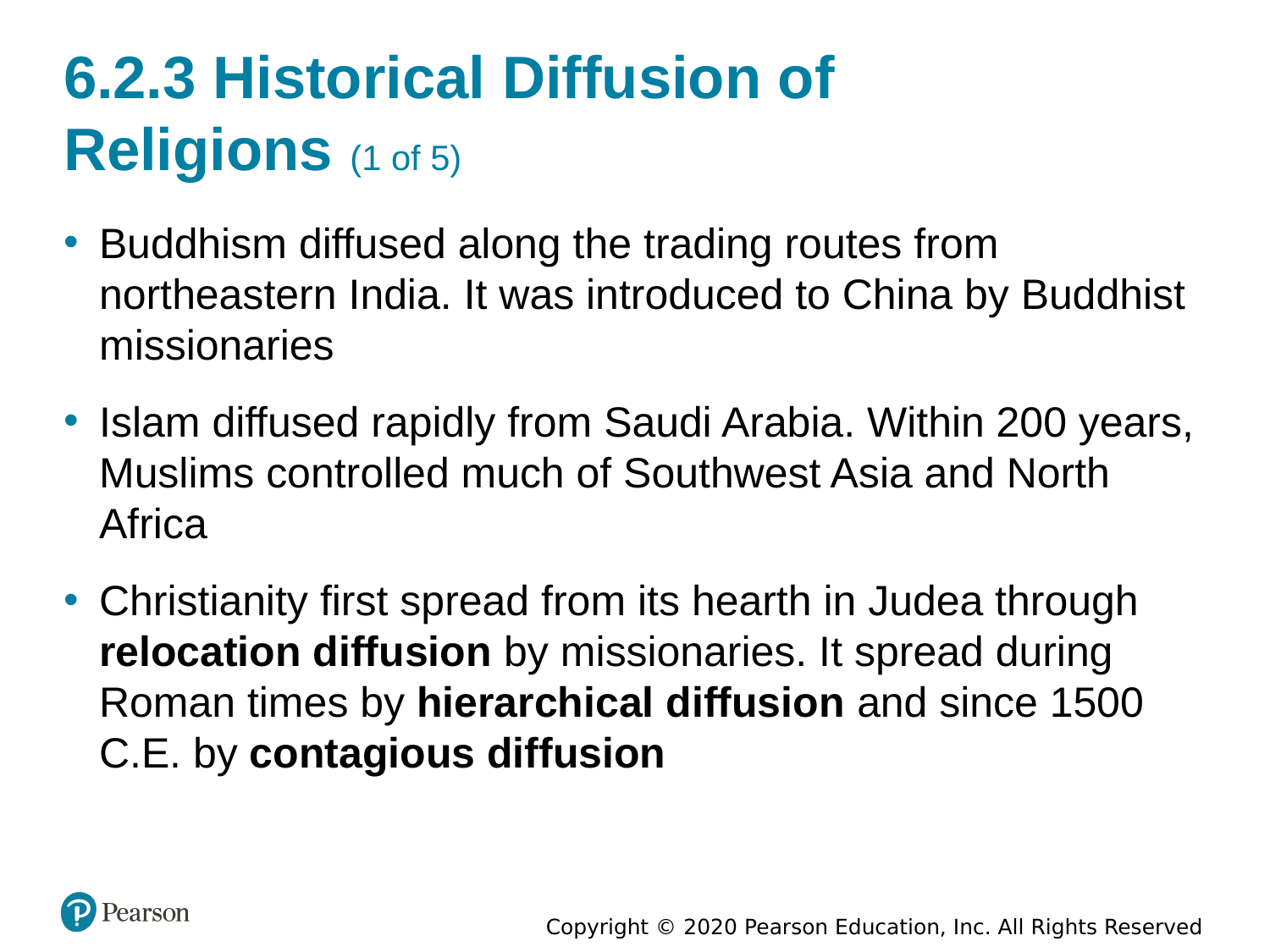

# 6.2.3 Historical Diffusion of Religions (1 of 5)
Buddhism diffused along the trading routes from northeastern India. It was introduced to China by Buddhist missionaries
Islam diffused rapidly from Saudi Arabia. Within 200 years, Muslims controlled much of Southwest Asia and North Africa
Christianity first spread from its hearth in Judea through relocation diffusion by missionaries. It spread during Roman times by hierarchical diffusion and since 1500 C.E. by contagious diffusion